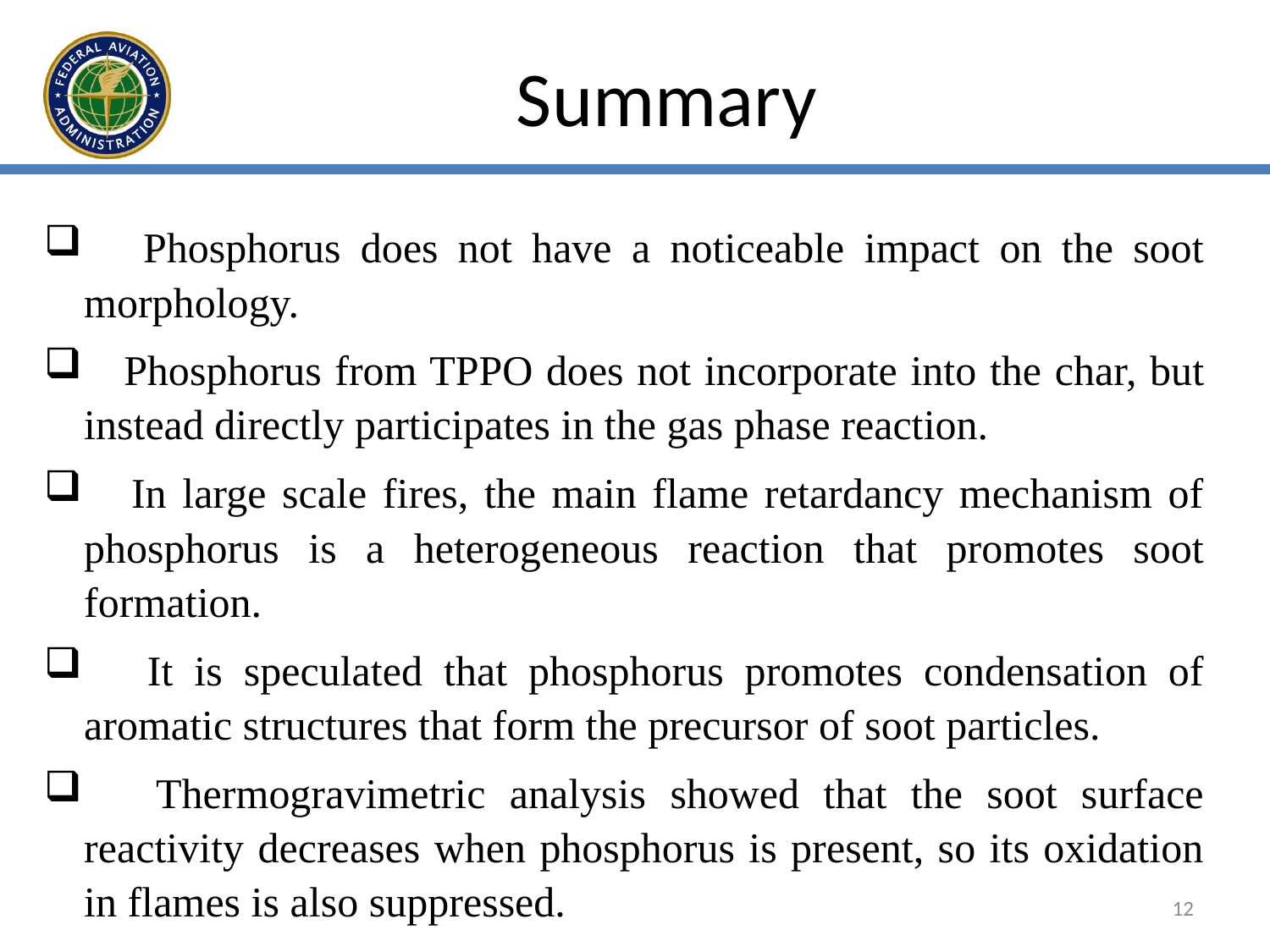

# Summary

   Phosphorus does not have a noticeable impact on the soot morphology.
   Phosphorus from TPPO does not incorporate into the char, but instead directly participates in the gas phase reaction.
   In large scale fires, the main flame retardancy mechanism of phosphorus is a heterogeneous reaction that promotes soot formation.
   It is speculated that phosphorus promotes condensation of aromatic structures that form the precursor of soot particles.
   Thermogravimetric analysis showed that the soot surface reactivity decreases when phosphorus is present, so its oxidation in flames is also suppressed.
12